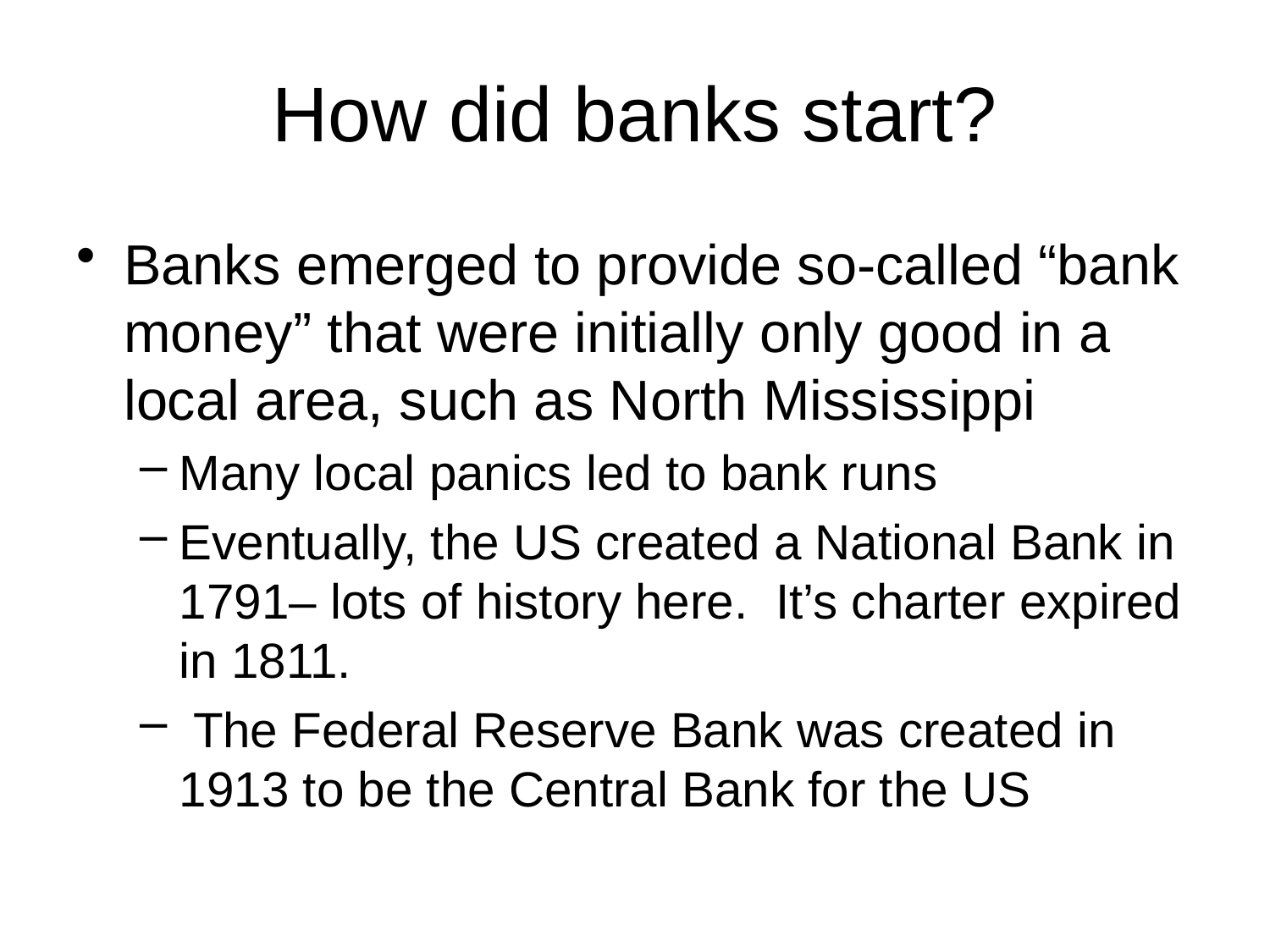

# How did banks start?
Banks emerged to provide so-called “bank money” that were initially only good in a local area, such as North Mississippi
Many local panics led to bank runs
Eventually, the US created a National Bank in 1791– lots of history here.  It’s charter expired in 1811.
 The Federal Reserve Bank was created in 1913 to be the Central Bank for the US